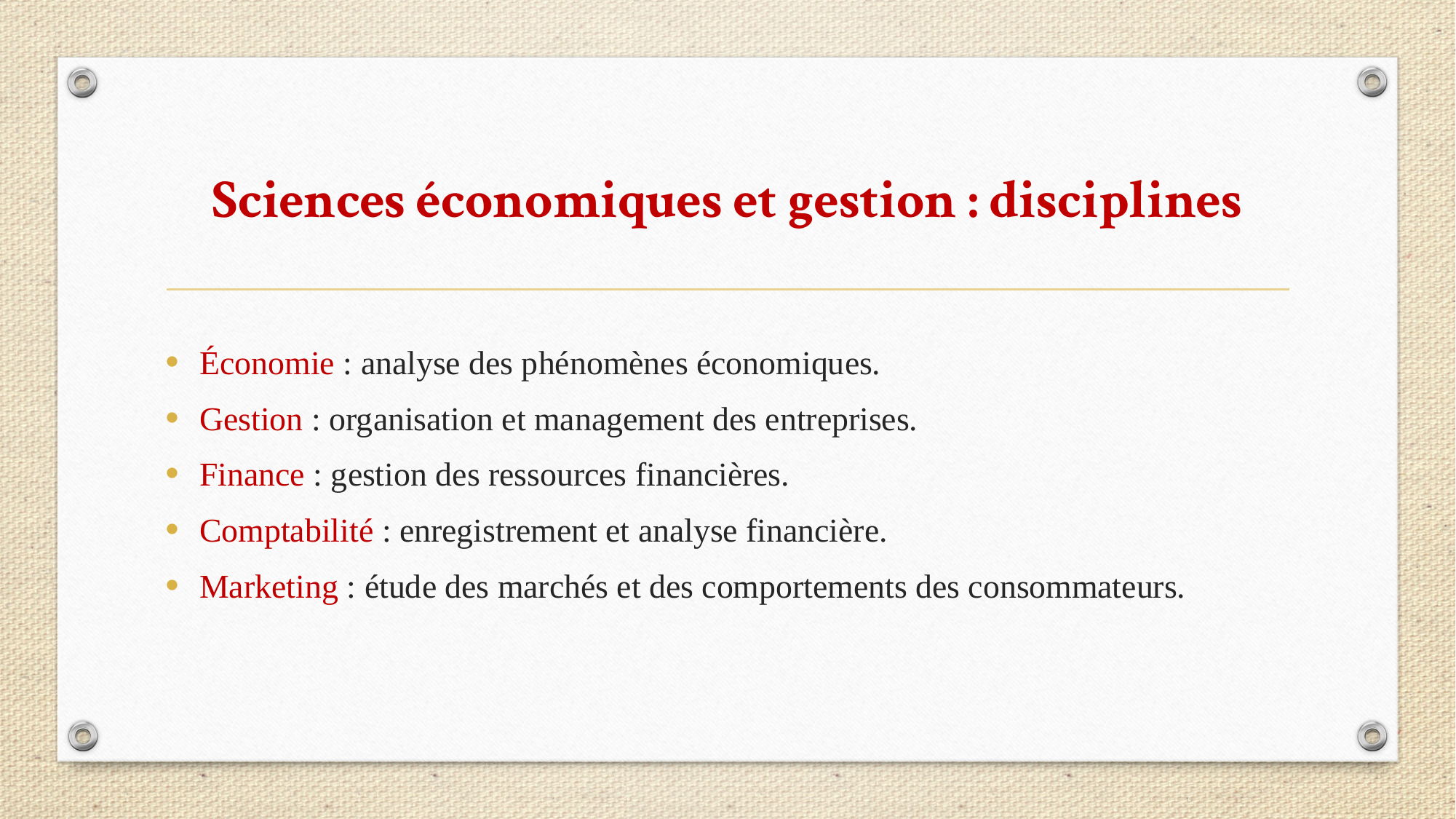

# Sciences économiques et gestion : disciplines

Économie : analyse des phénomènes économiques.
Gestion : organisation et management des entreprises.
Finance : gestion des ressources financières.
Comptabilité : enregistrement et analyse financière.
Marketing : étude des marchés et des comportements des consommateurs.